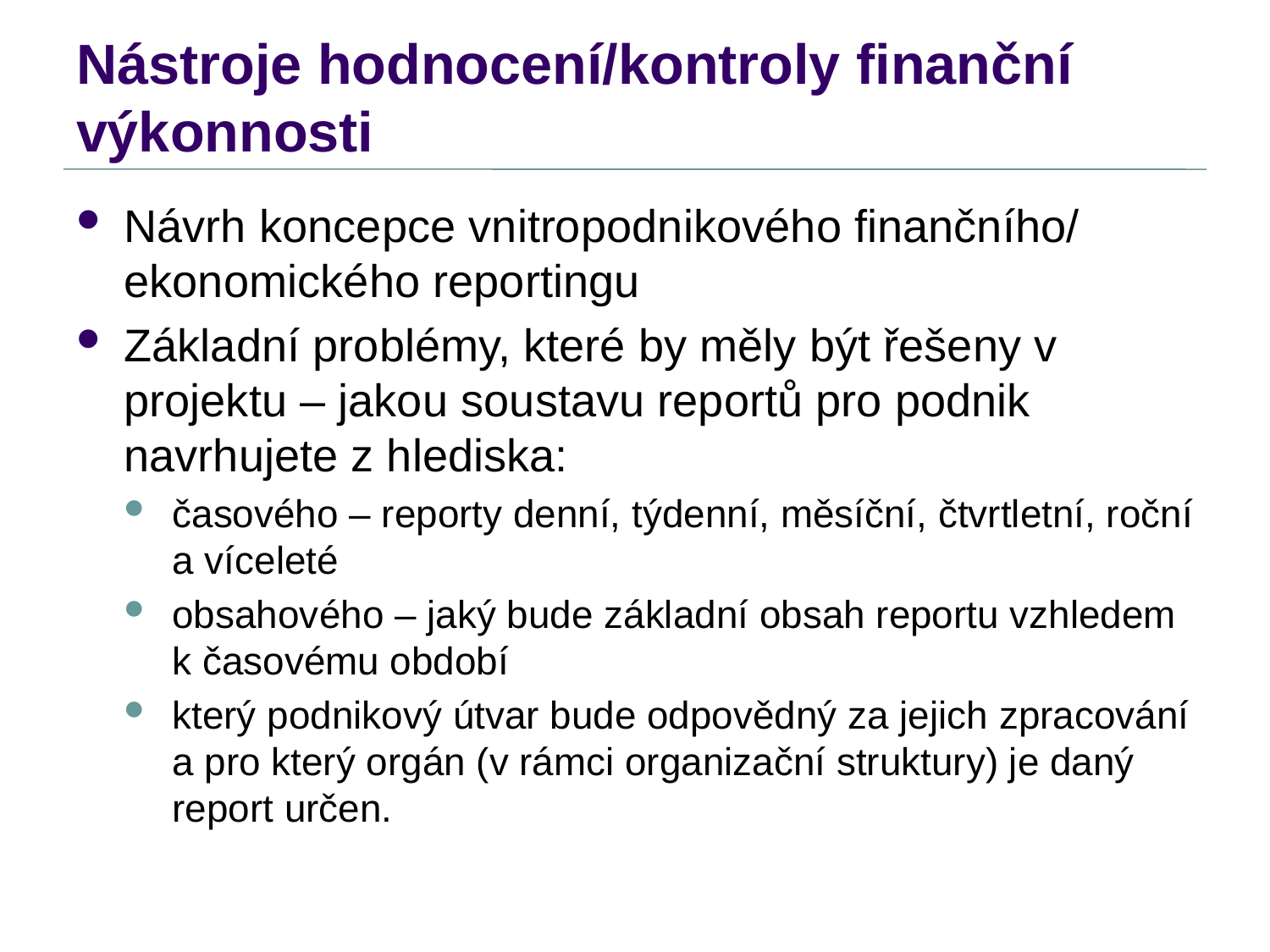

# Nástroje hodnocení/kontroly finanční výkonnosti
Návrh koncepce vnitropodnikového finančního/ ekonomického reportingu
Základní problémy, které by měly být řešeny v projektu – jakou soustavu reportů pro podnik navrhujete z hlediska:
časového – reporty denní, týdenní, měsíční, čtvrtletní, roční a víceleté
obsahového – jaký bude základní obsah reportu vzhledem k časovému období
který podnikový útvar bude odpovědný za jejich zpracování a pro který orgán (v rámci organizační struktury) je daný report určen.